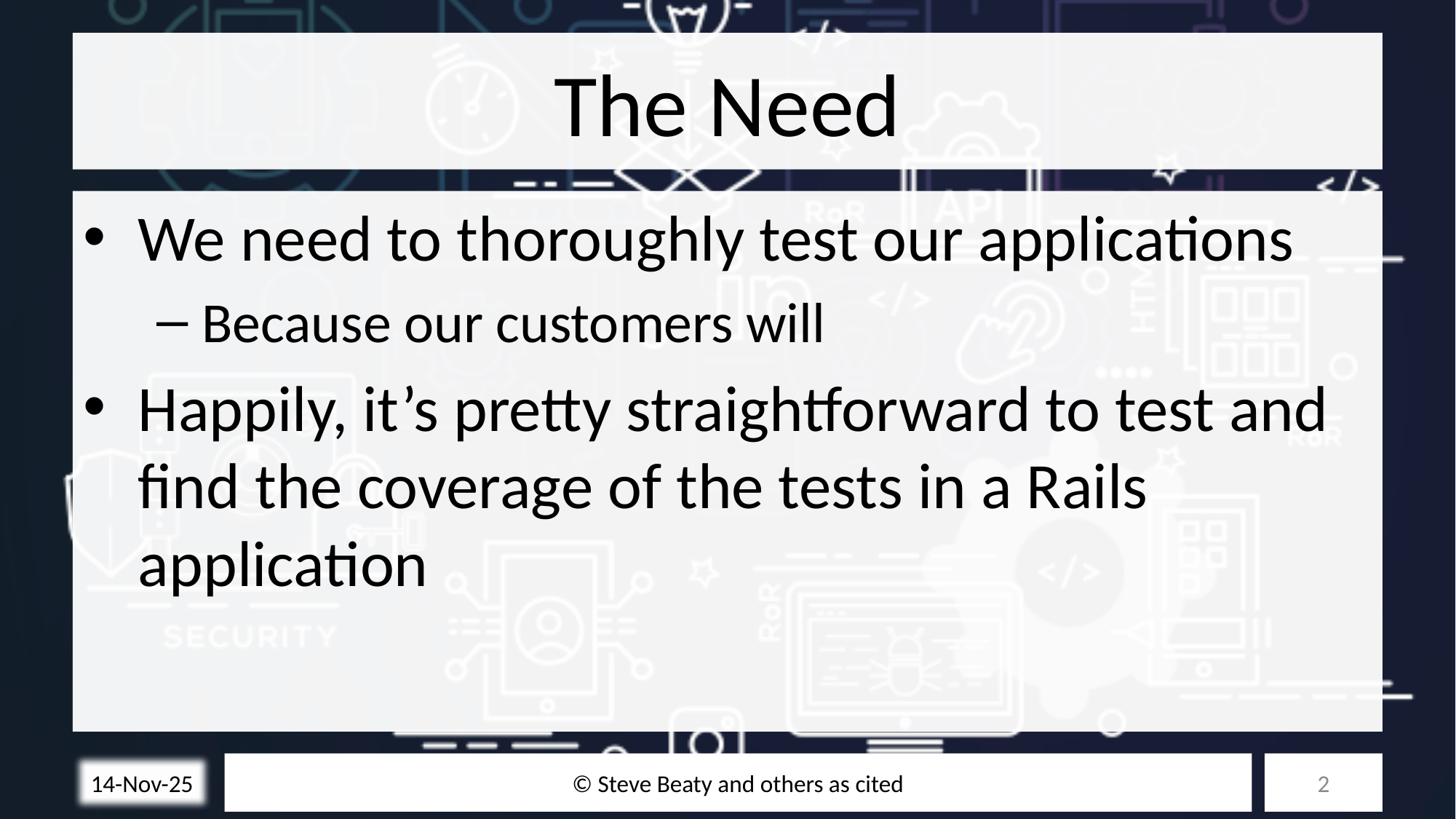

# The Need
We need to thoroughly test our applications
Because our customers will
Happily, it’s pretty straightforward to test and find the coverage of the tests in a Rails application
© Steve Beaty and others as cited
2